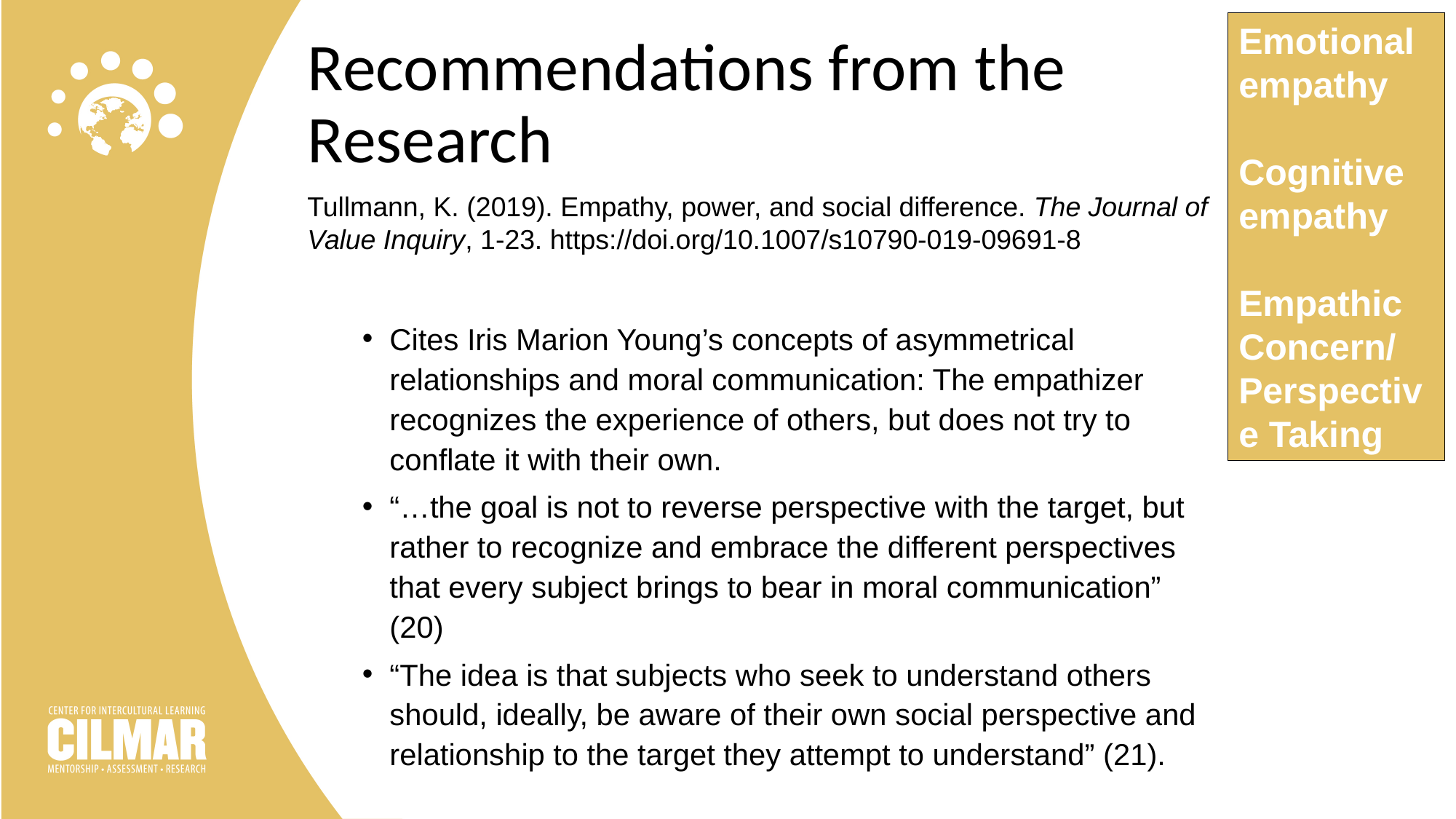

Emotional empathy

Cognitive empathy

Empathic Concern/
Perspective Taking
# Recommendations from the Research
Tullmann, K. (2019). Empathy, power, and social difference. The Journal of Value Inquiry, 1-23. https://doi.org/10.1007/s10790-019-09691-8

Cites Iris Marion Young’s concepts of asymmetrical relationships and moral communication: The empathizer recognizes the experience of others, but does not try to conflate it with their own.
“…the goal is not to reverse perspective with the target, but rather to recognize and embrace the different perspectives that every subject brings to bear in moral communication” (20)
“The idea is that subjects who seek to understand others should, ideally, be aware of their own social perspective and relationship to the target they attempt to understand” (21).